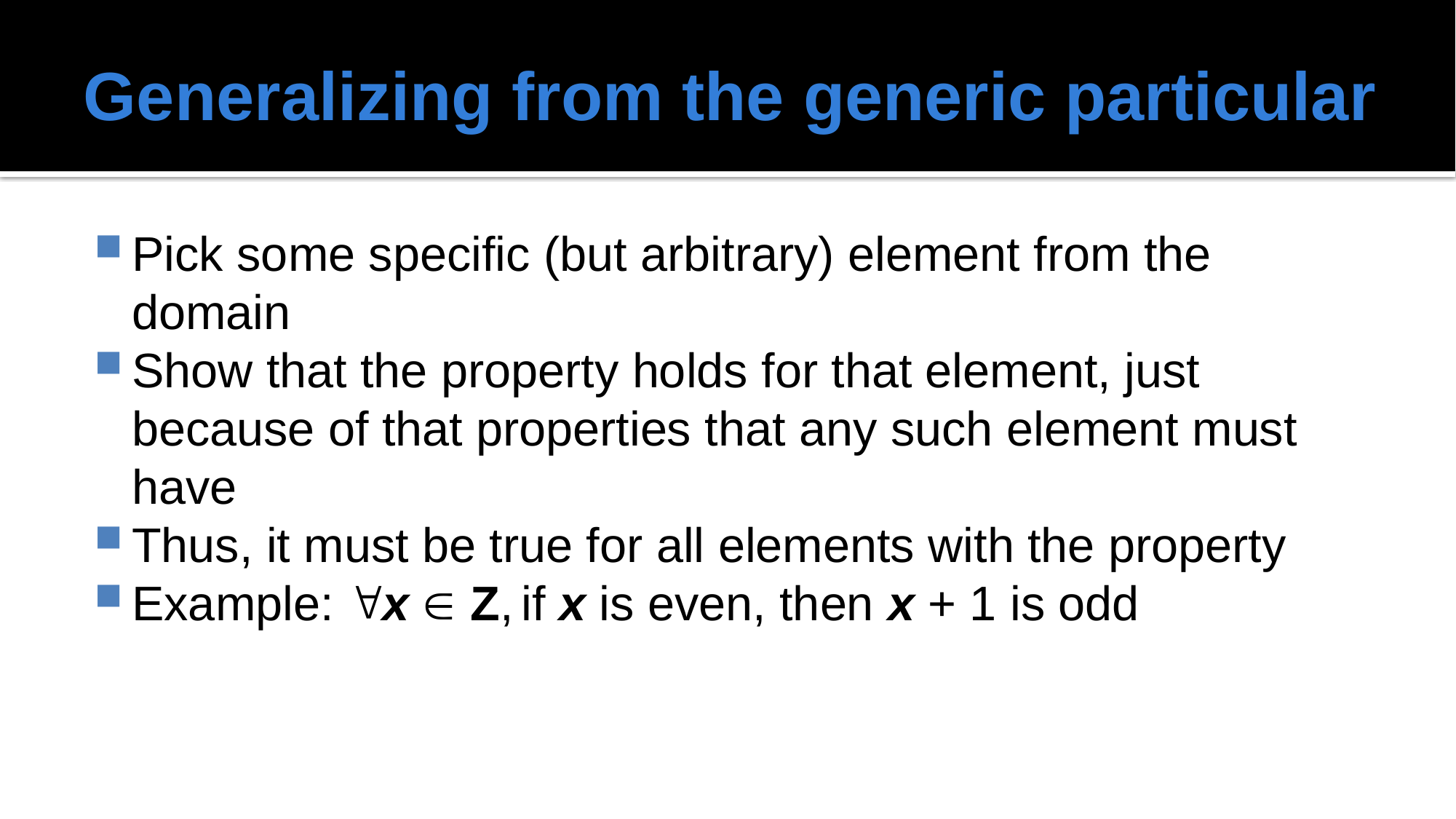

# Generalizing from the generic particular
Pick some specific (but arbitrary) element from the domain
Show that the property holds for that element, just because of that properties that any such element must have
Thus, it must be true for all elements with the property
Example: ∀x ∈ Z, if x is even, then x + 1 is odd